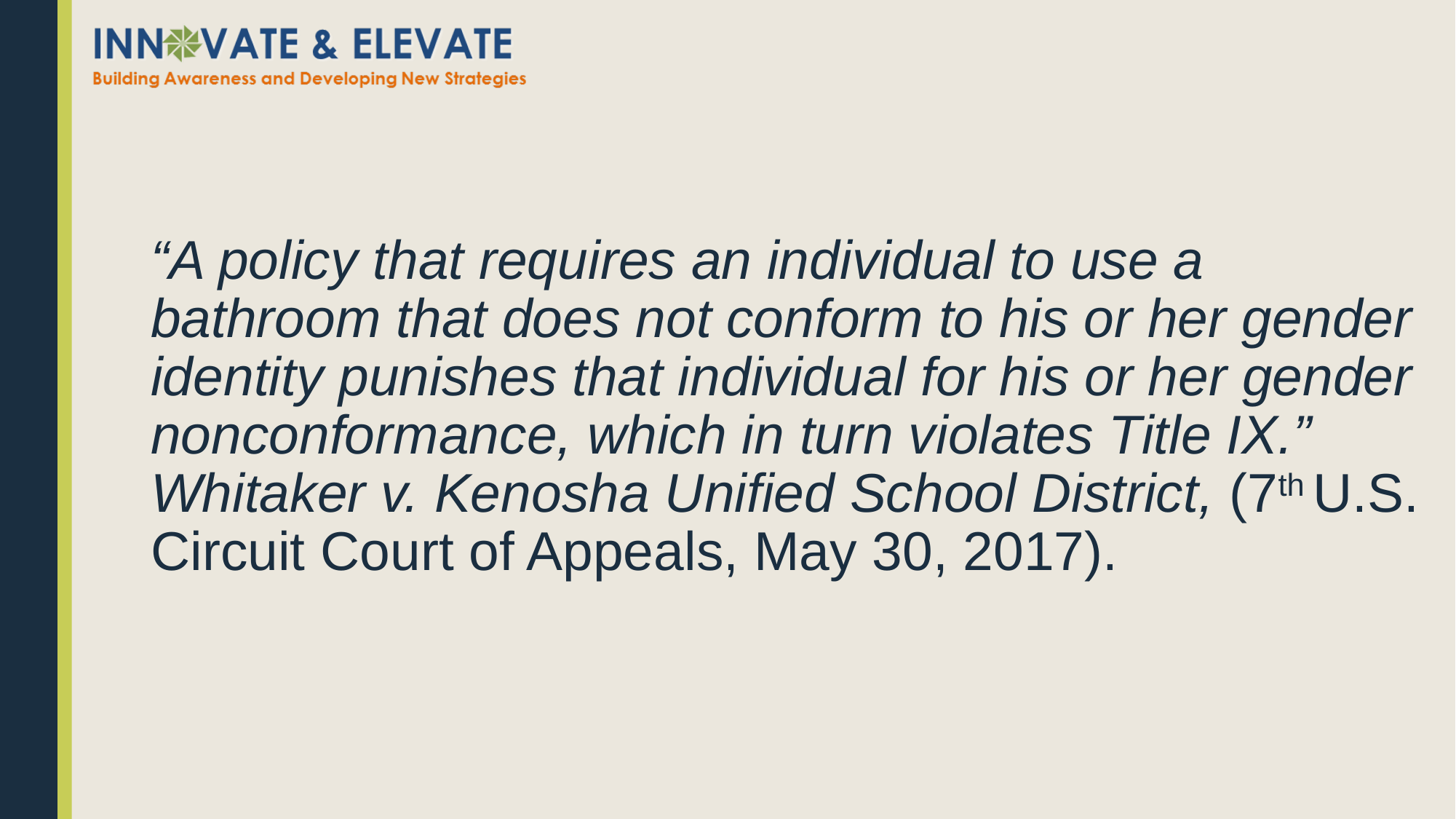

# “A policy that requires an individual to use a bathroom that does not conform to his or her gender identity punishes that individual for his or her gender nonconformance, which in turn violates Title IX.” Whitaker v. Kenosha Unified School District, (7th U.S. Circuit Court of Appeals, May 30, 2017).